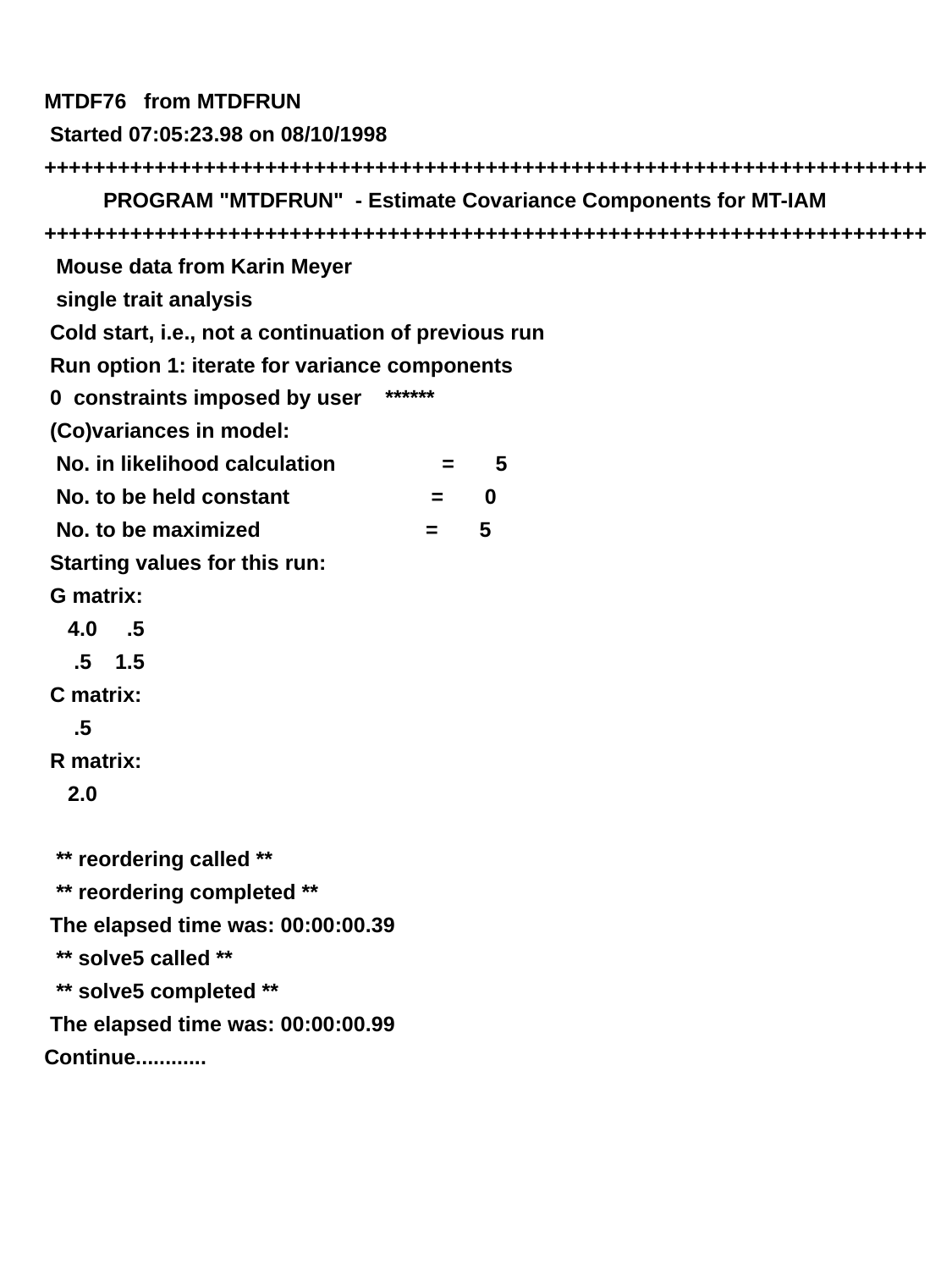

MTDF76   from MTDFRUN
 Started 07:05:23.98 on 08/10/1998
++++++++++++++++++++++++++++++++++++++++++++++++++++++++++++++++++++++++
          PROGRAM "MTDFRUN"  - Estimate Covariance Components for MT-IAM
++++++++++++++++++++++++++++++++++++++++++++++++++++++++++++++++++++++++
  Mouse data from Karin Meyer
  single trait analysis
 Cold start, i.e., not a continuation of previous run
 Run option 1: iterate for variance components
 0  constraints imposed by user    ******
 (Co)variances in model:
  No. in likelihood calculation                  =       5
  No. to be held constant                        =       0
  No. to be maximized                            =       5
 Starting values for this run:
 G matrix:
    4.0     .5
     .5    1.5
 C matrix:
     .5
 R matrix:
    2.0

  ** reordering called **
  ** reordering completed **
 The elapsed time was: 00:00:00.39
  ** solve5 called **
  ** solve5 completed **
 The elapsed time was: 00:00:00.99
Continue............